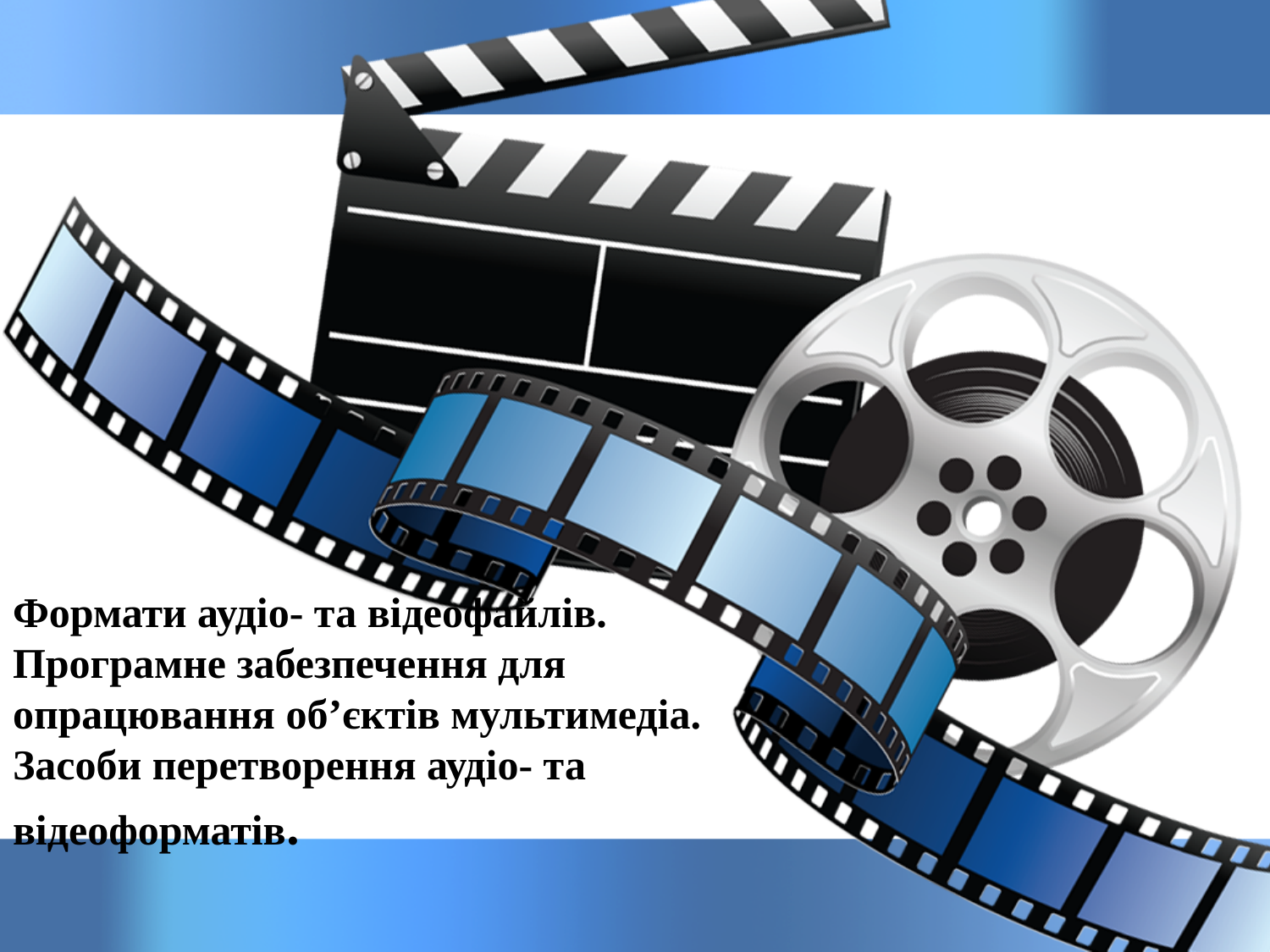

# Формати аудіо- та відеофайлів. Програмне забезпечення для  опрацювання об’єктів мультимедіа. Засоби перетворення аудіо- та відеоформатів.